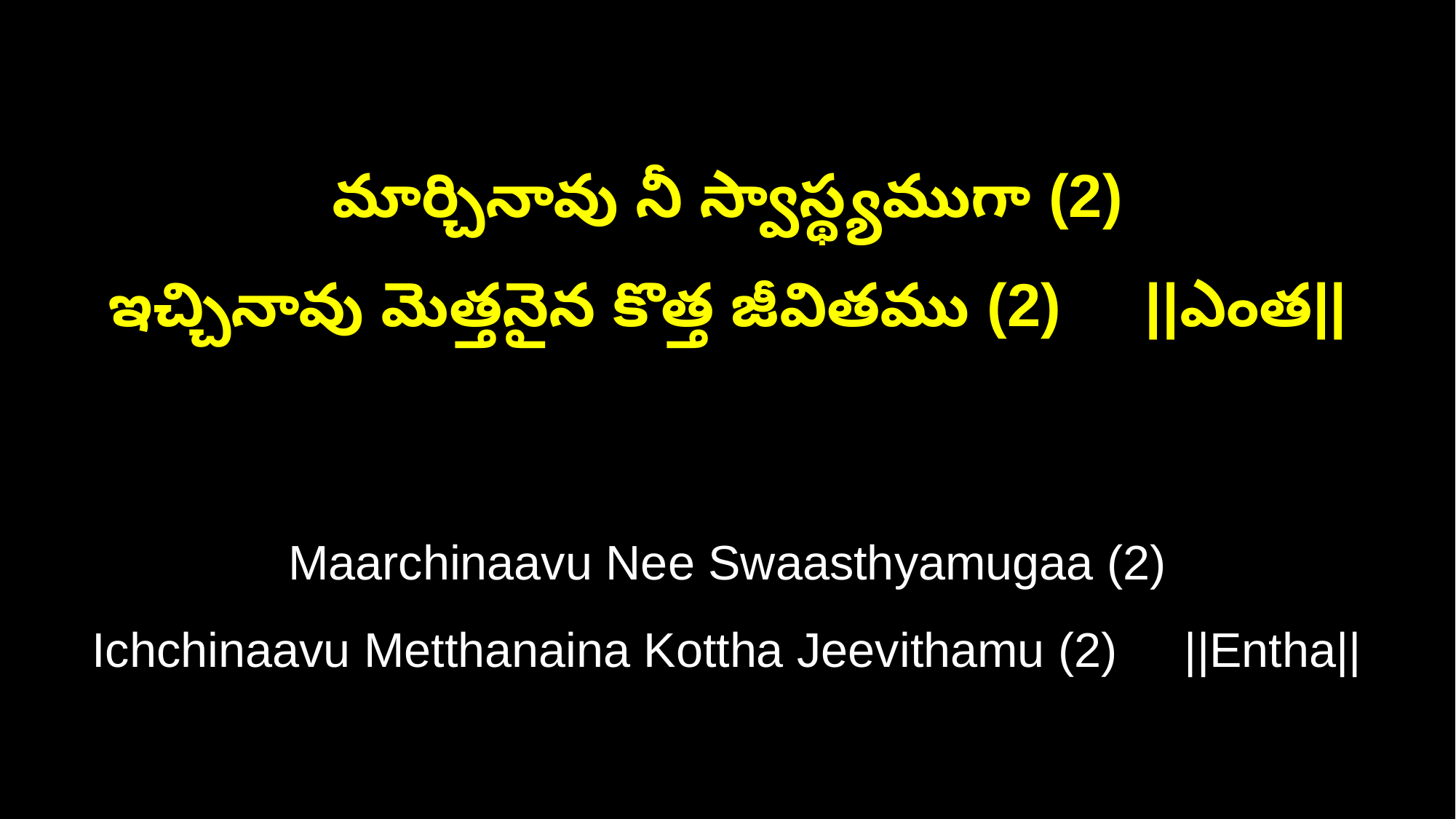

మార్చినావు నీ స్వాస్థ్యముగా (2)
ఇచ్చినావు మెత్తనైన కొత్త జీవితము (2)     ||ఎంత||
Maarchinaavu Nee Swaasthyamugaa (2)
Ichchinaavu Metthanaina Kottha Jeevithamu (2)     ||Entha||